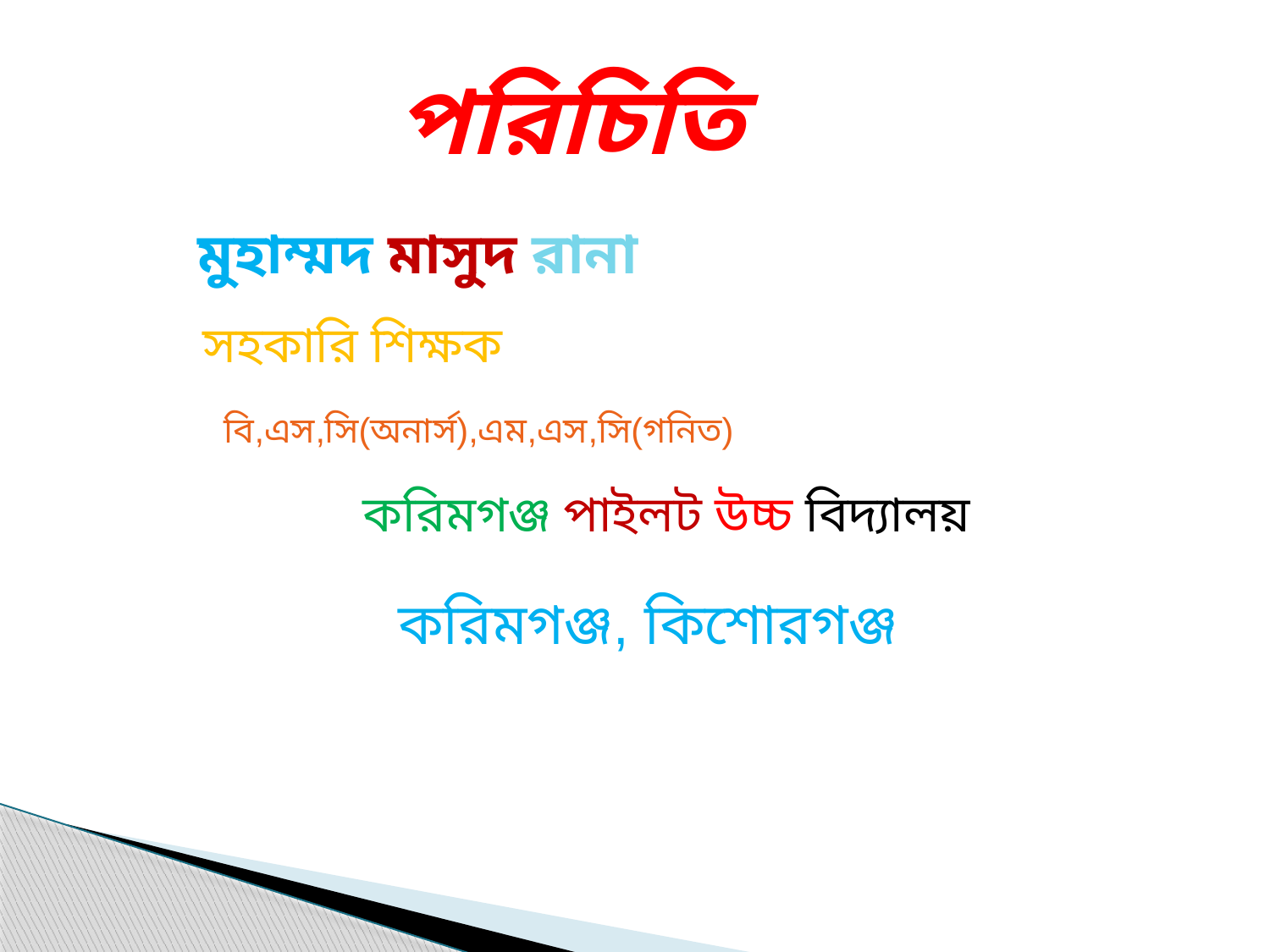

পরিচিতি
    মুহাম্মদ মাসুদ রানা
সহকারি শিক্ষক
বি,এস,সি(অনার্স),এম,এস,সি(গনিত)
করিমগঞ্জ পাইলট উচ্চ বিদ্যালয়
 করিমগঞ্জ, কিশোরগঞ্জ